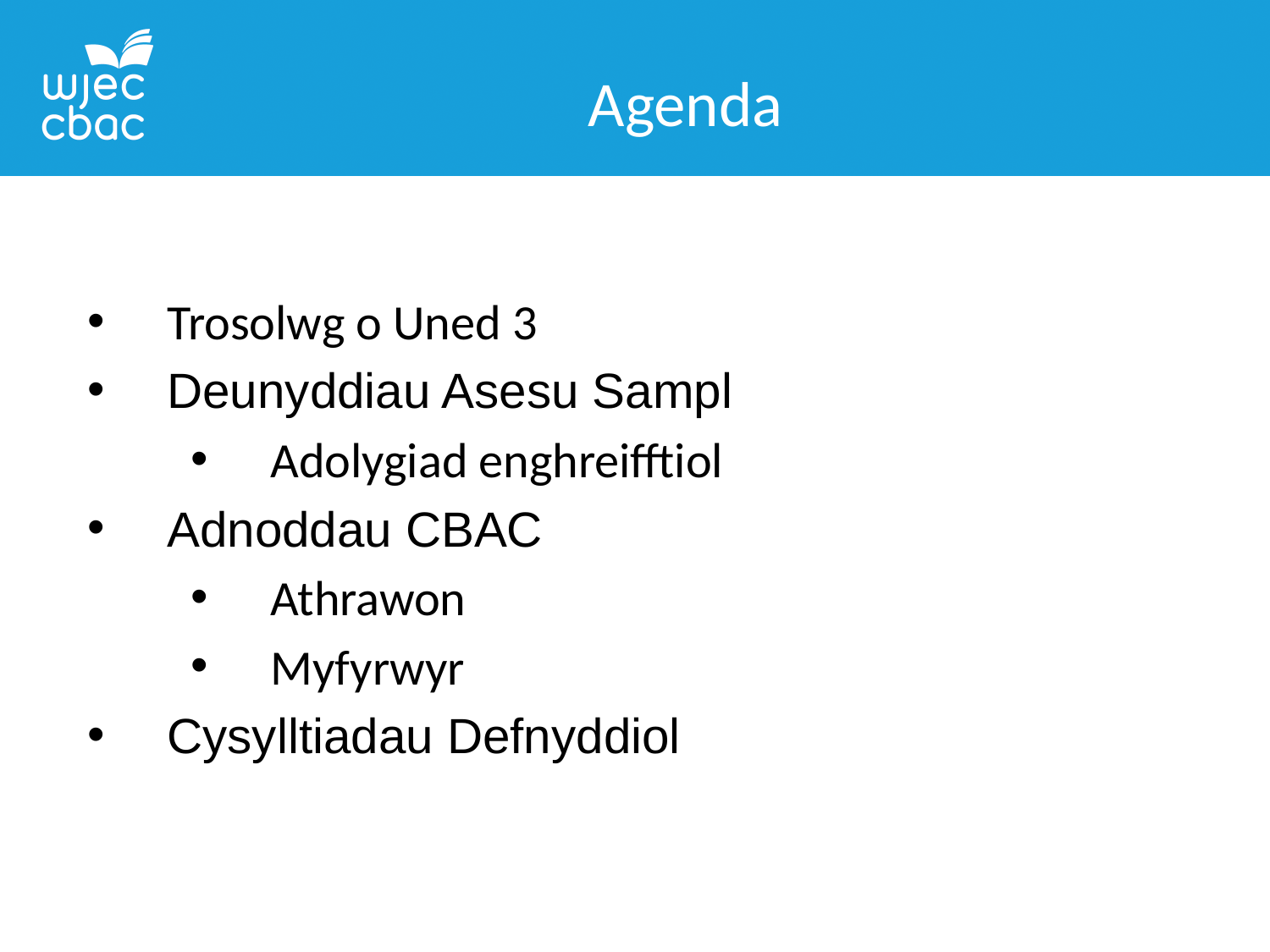

Agenda

Trosolwg o Uned 3
Deunyddiau Asesu Sampl
Adolygiad enghreifftiol
Adnoddau CBAC
Athrawon
Myfyrwyr
Cysylltiadau Defnyddiol